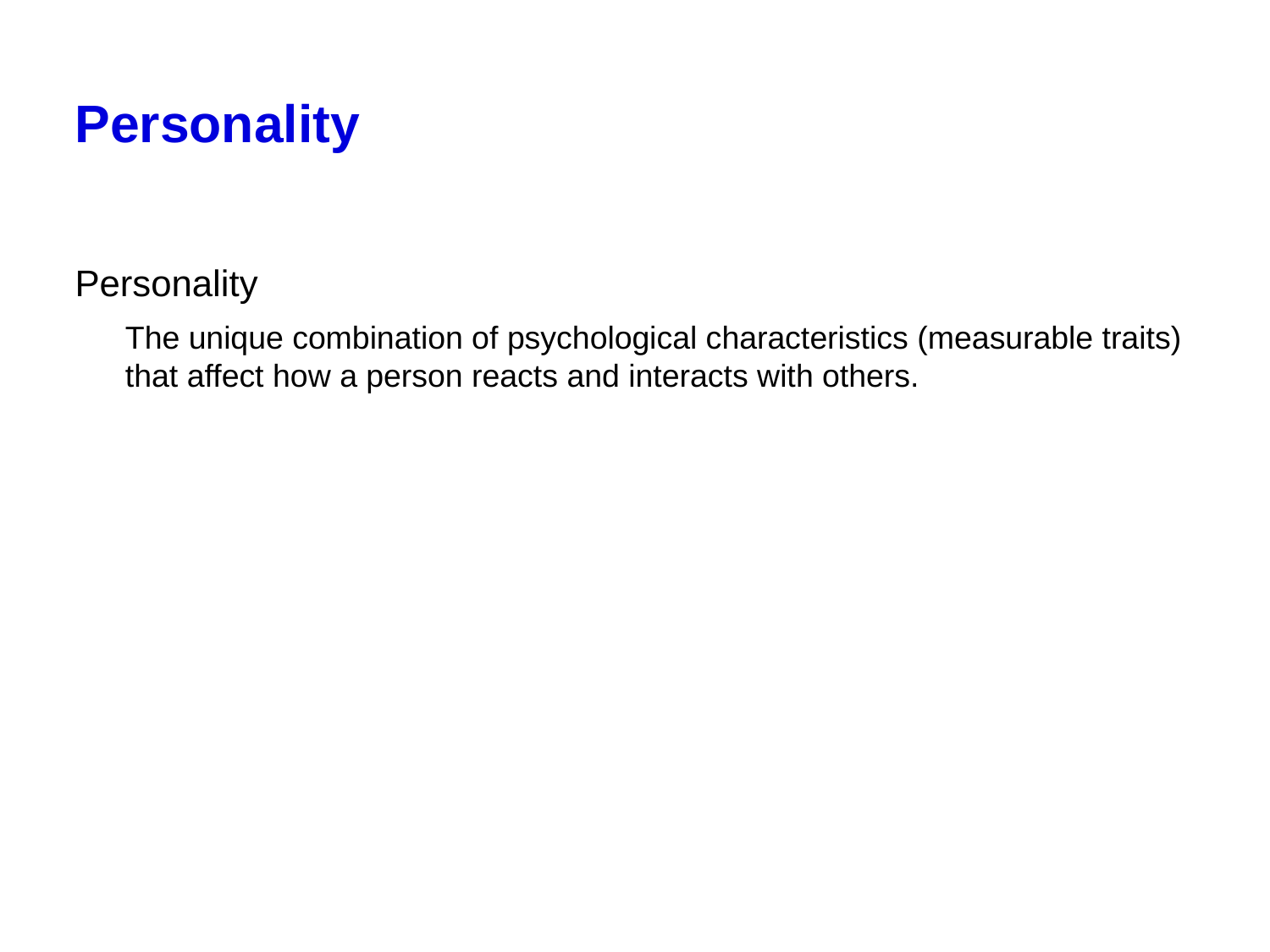

# Personality
Personality
The unique combination of psychological characteristics (measurable traits) that affect how a person reacts and interacts with others.